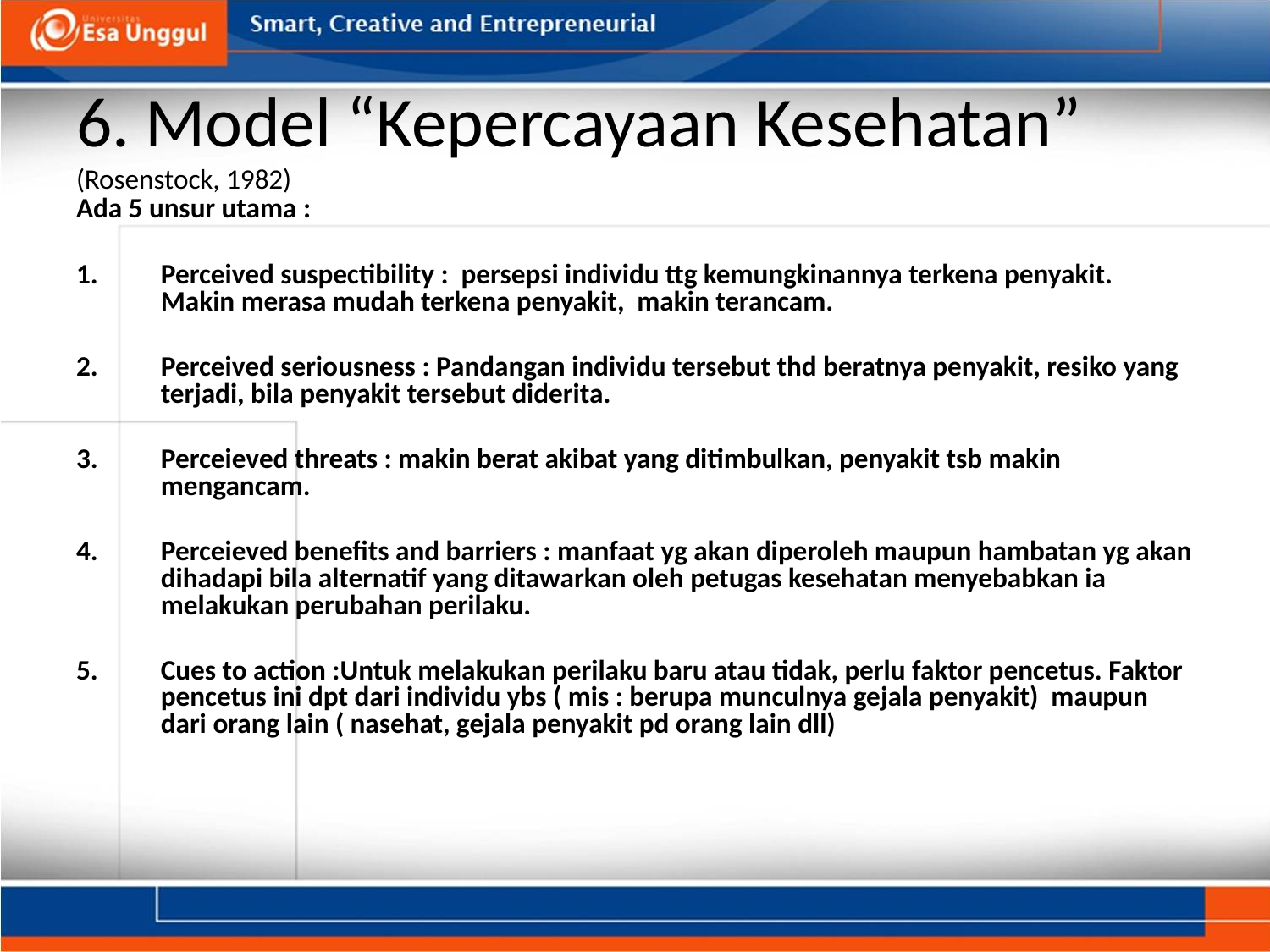

# 6. Model “Kepercayaan Kesehatan” (Rosenstock, 1982)
Ada 5 unsur utama :

Perceived suspectibility :  persepsi individu ttg kemungkinannya terkena penyakit. Makin merasa mudah terkena penyakit,  makin terancam.

Perceived seriousness : Pandangan individu tersebut thd beratnya penyakit, resiko yang terjadi, bila penyakit tersebut diderita.

Perceieved threats : makin berat akibat yang ditimbulkan, penyakit tsb makin mengancam.

Perceieved benefits and barriers : manfaat yg akan diperoleh maupun hambatan yg akan dihadapi bila alternatif yang ditawarkan oleh petugas kesehatan menyebabkan ia melakukan perubahan perilaku.

Cues to action :Untuk melakukan perilaku baru atau tidak, perlu faktor pencetus. Faktor pencetus ini dpt dari individu ybs ( mis : berupa munculnya gejala penyakit)  maupun dari orang lain ( nasehat, gejala penyakit pd orang lain dll)